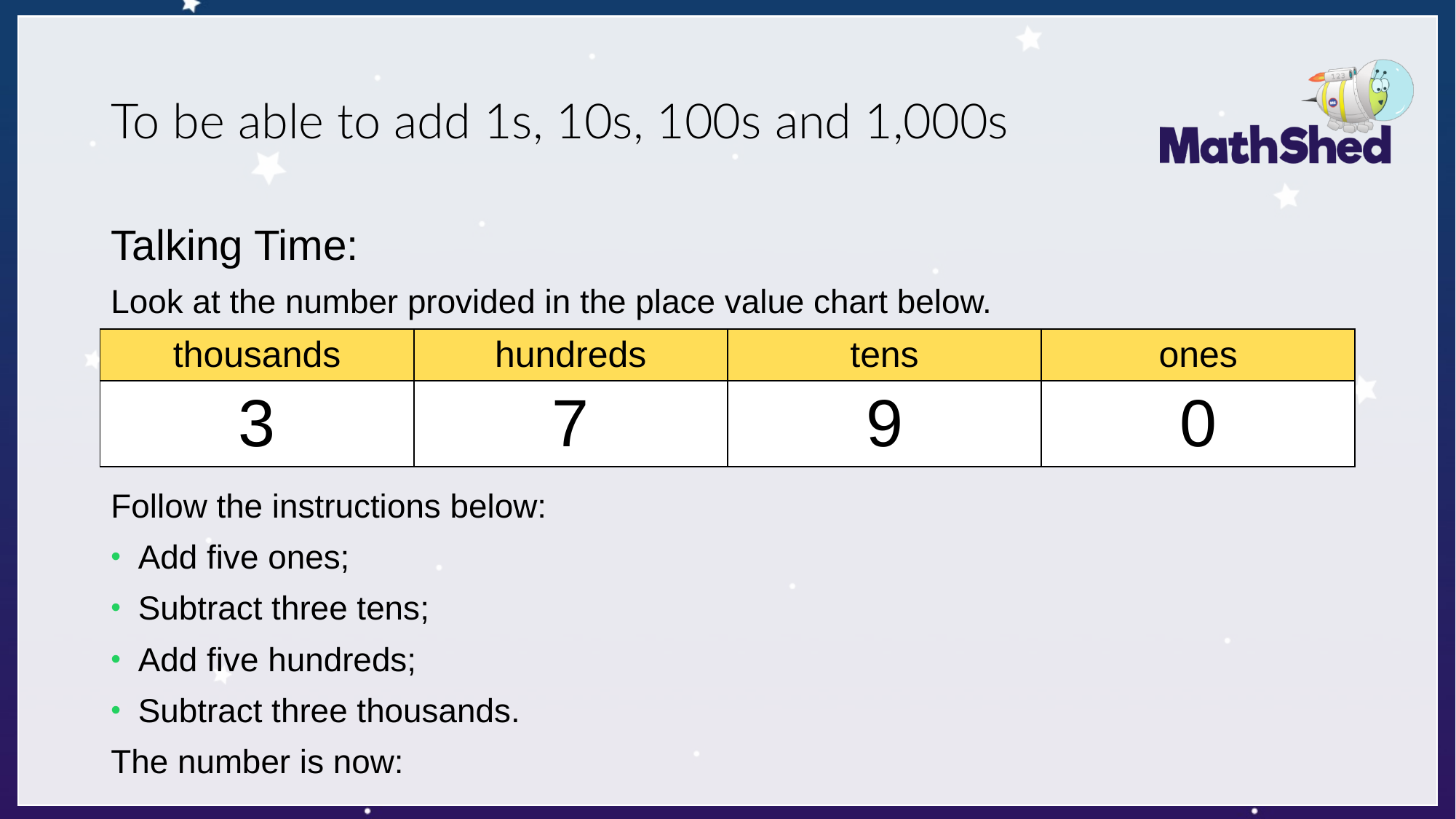

# To be able to add 1s, 10s, 100s and 1,000s
Talking Time:
Look at the number provided in the place value chart below.

Follow the instructions below:
Add five ones;
Subtract three tens;
Add five hundreds;
Subtract three thousands.
The number is now:

| thousands | hundreds | tens | ones |
| --- | --- | --- | --- |
| 3 | 7 | 9 | 0 |